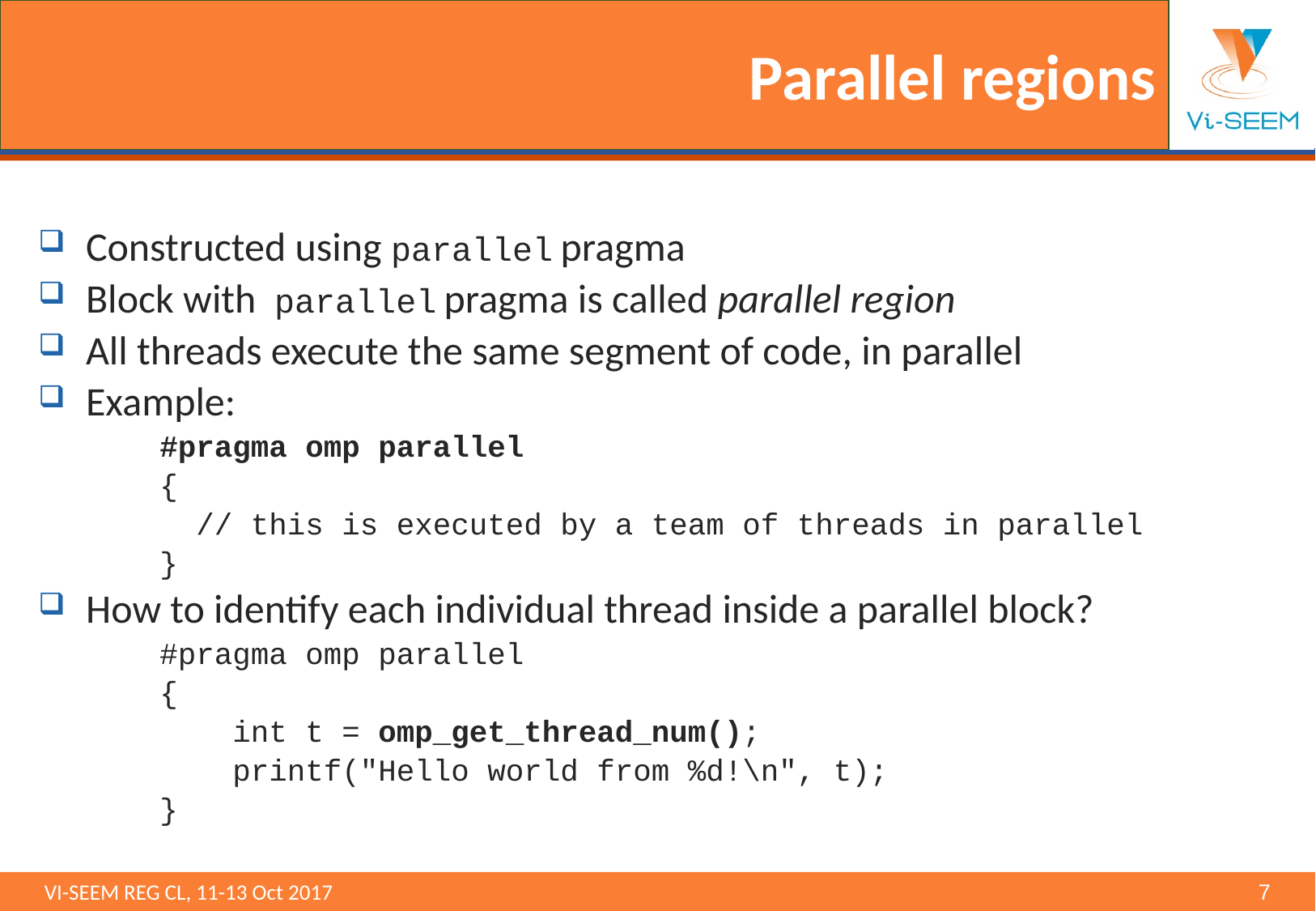

# Parallel regions
Constructed using parallel pragma
Block with  parallel pragma is called parallel region
All threads execute the same segment of code, in parallel
Example:
	#pragma omp parallel
	{
	  // this is executed by a team of threads in parallel
	}
How to identify each individual thread inside a parallel block?
	#pragma omp parallel
	{
	    int t = omp_get_thread_num();
	    printf("Hello world from %d!\n", t);
	}
VI-SEEM REG CL, 11-13 Oct 2017 								7